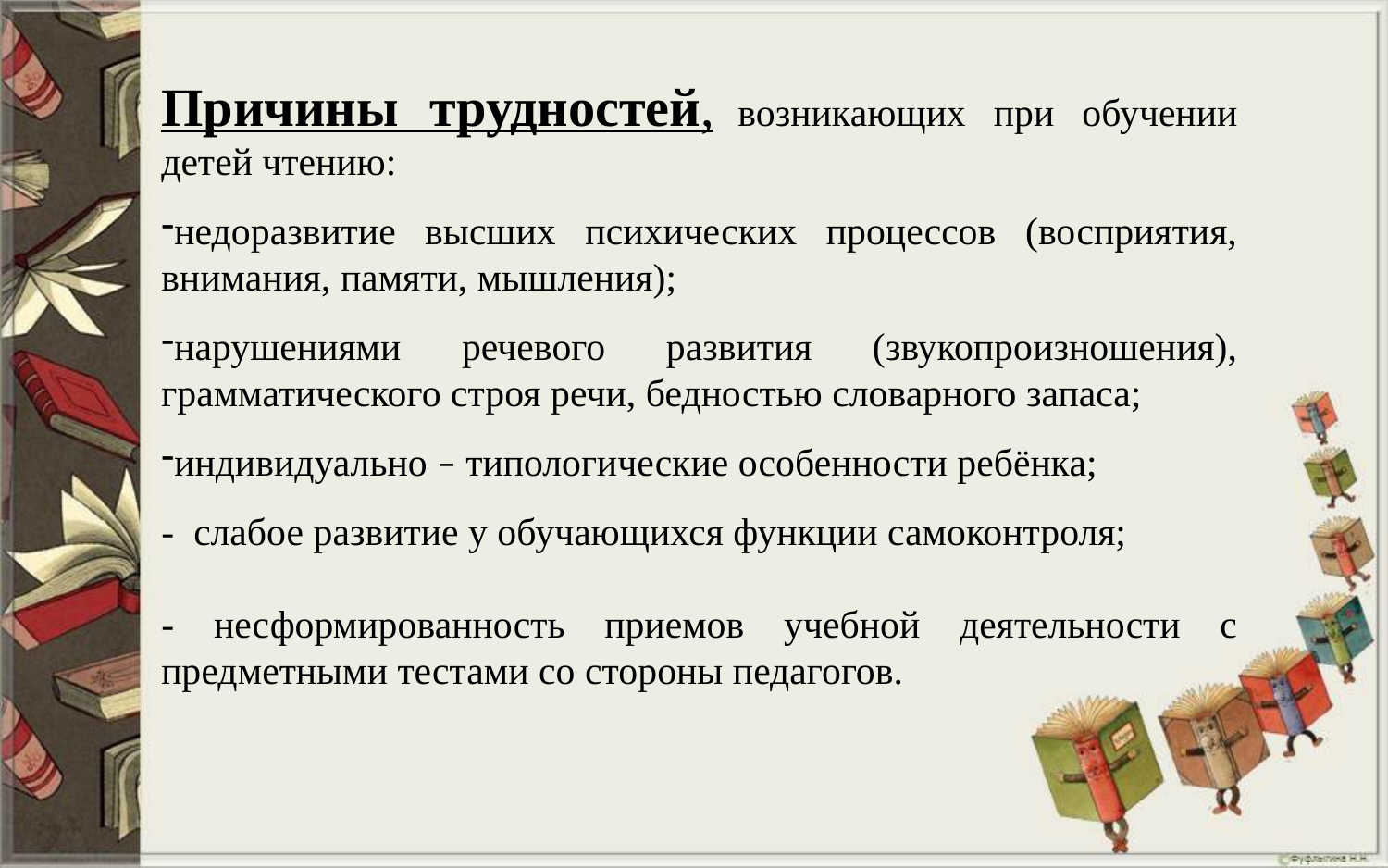

Причины трудностей, возникающих при обучении детей чтению:

недоразвитие высших психических процессов (восприятия, внимания, памяти, мышления);

нарушениями речевого развития (звукопроизношения), грамматического строя речи, бедностью словарного запаса;

индивидуально – типологические особенности ребёнка;

-  слабое развитие у обучающихся функции самоконтроля;

- несформированность приемов учебной деятельности с предметными тестами со стороны педагогов.